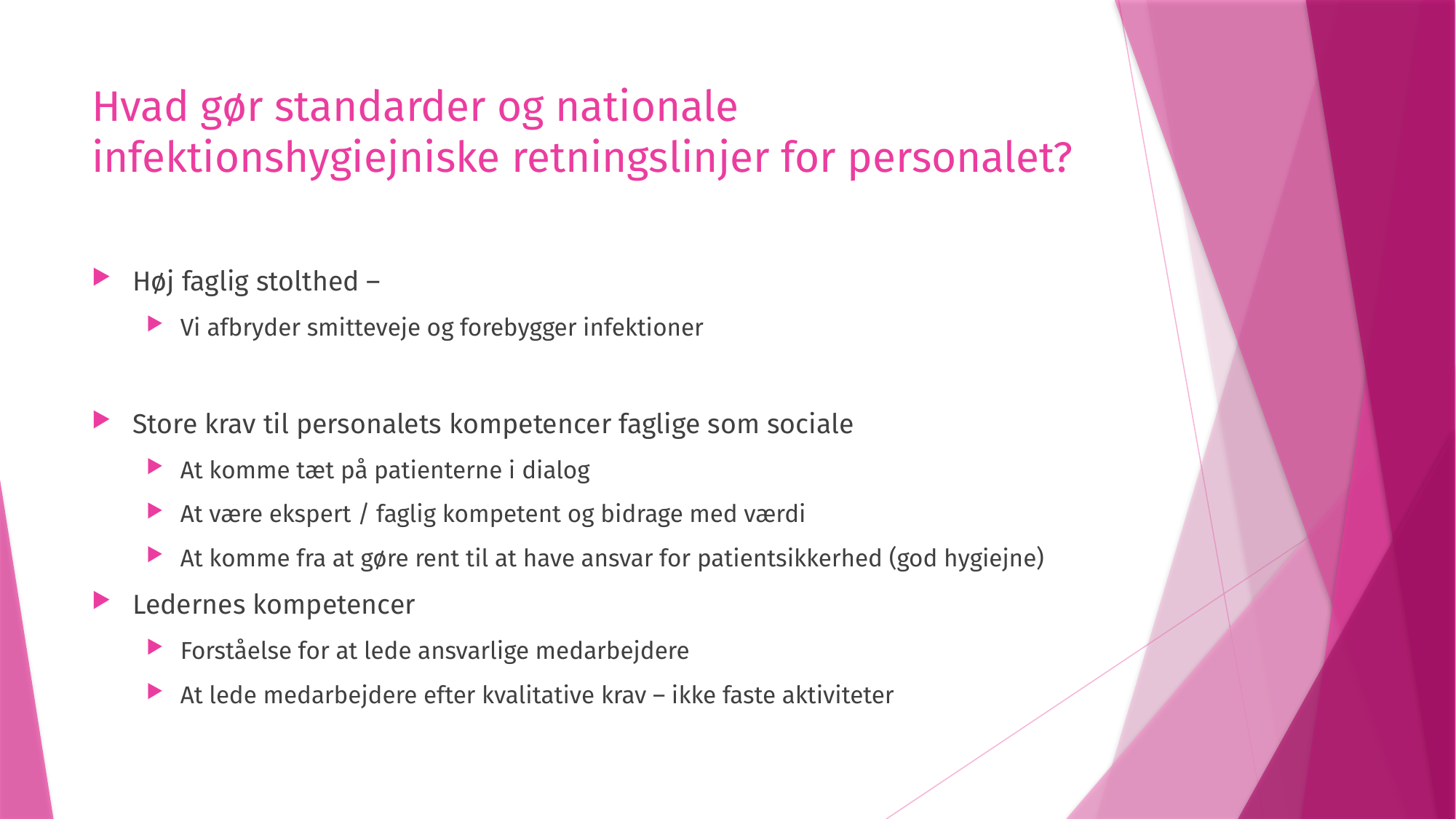

# Hvad gør standarder og nationale infektionshygiejniske retningslinjer for personalet?
Høj faglig stolthed –
Vi afbryder smitteveje og forebygger infektioner

Store krav til personalets kompetencer faglige som sociale
At komme tæt på patienterne i dialog
At være ekspert / faglig kompetent og bidrage med værdi
At komme fra at gøre rent til at have ansvar for patientsikkerhed (god hygiejne)
Ledernes kompetencer
Forståelse for at lede ansvarlige medarbejdere
At lede medarbejdere efter kvalitative krav – ikke faste aktiviteter